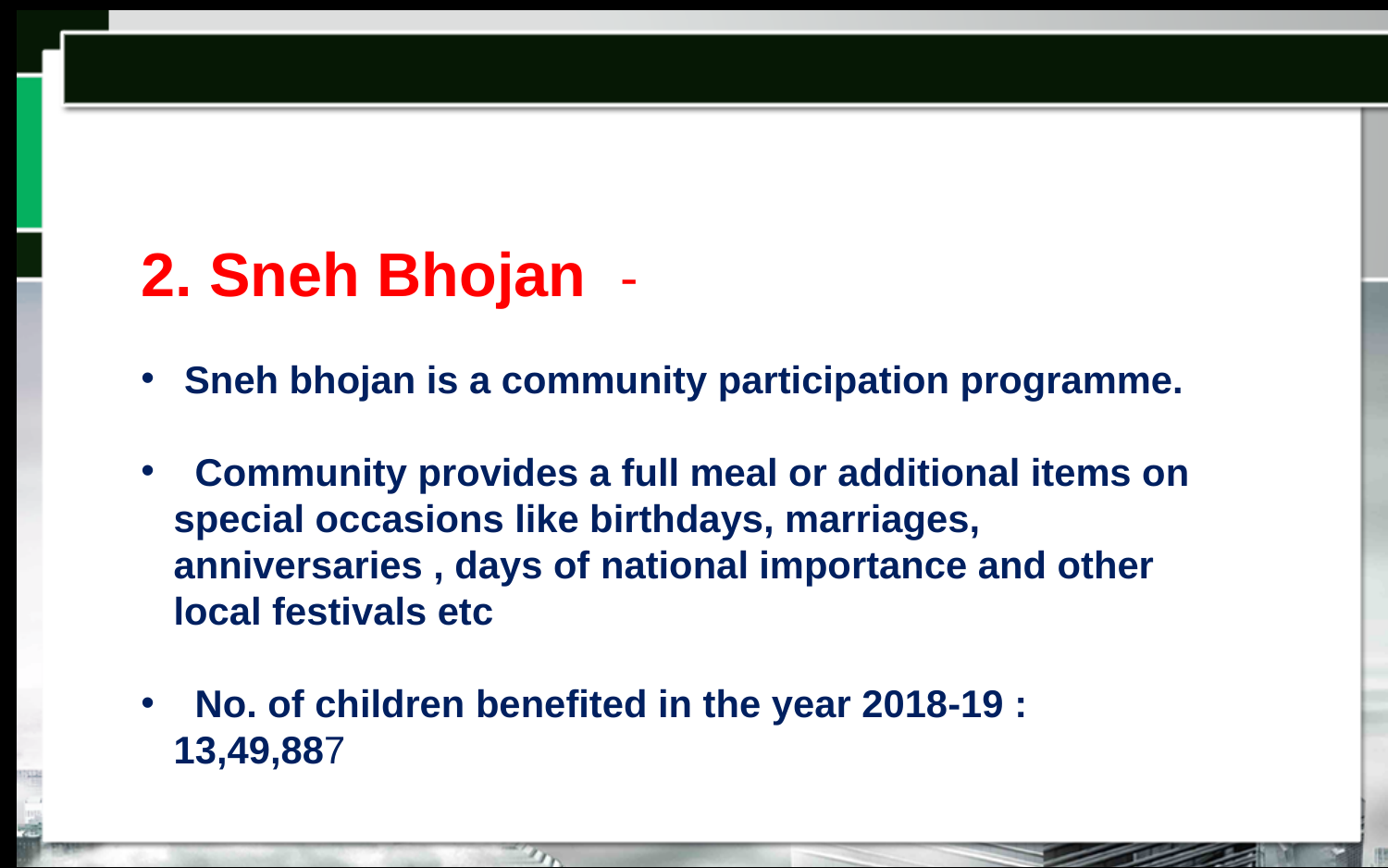

2. Sneh Bhojan  -

 Sneh bhojan is a community participation programme.

  Community provides a full meal or additional items on special occasions like birthdays, marriages, anniversaries , days of national importance and other local festivals etc

  No. of children benefited in the year 2018-19 :  13,49,887